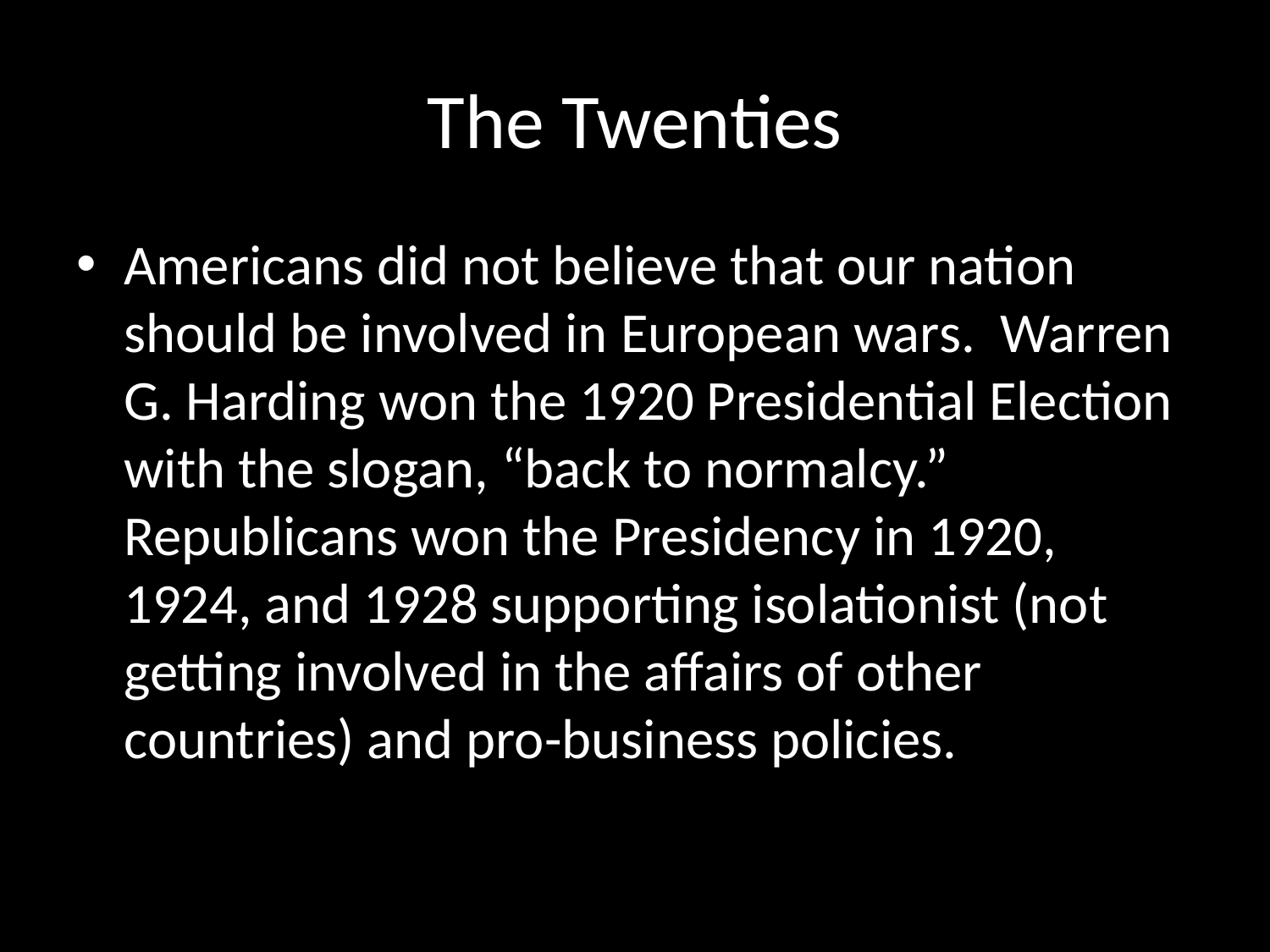

# The Twenties
Americans did not believe that our nation should be involved in European wars.  Warren G. Harding won the 1920 Presidential Election with the slogan, “back to normalcy.”  Republicans won the Presidency in 1920, 1924, and 1928 supporting isolationist (not getting involved in the affairs of other countries) and pro-business policies.